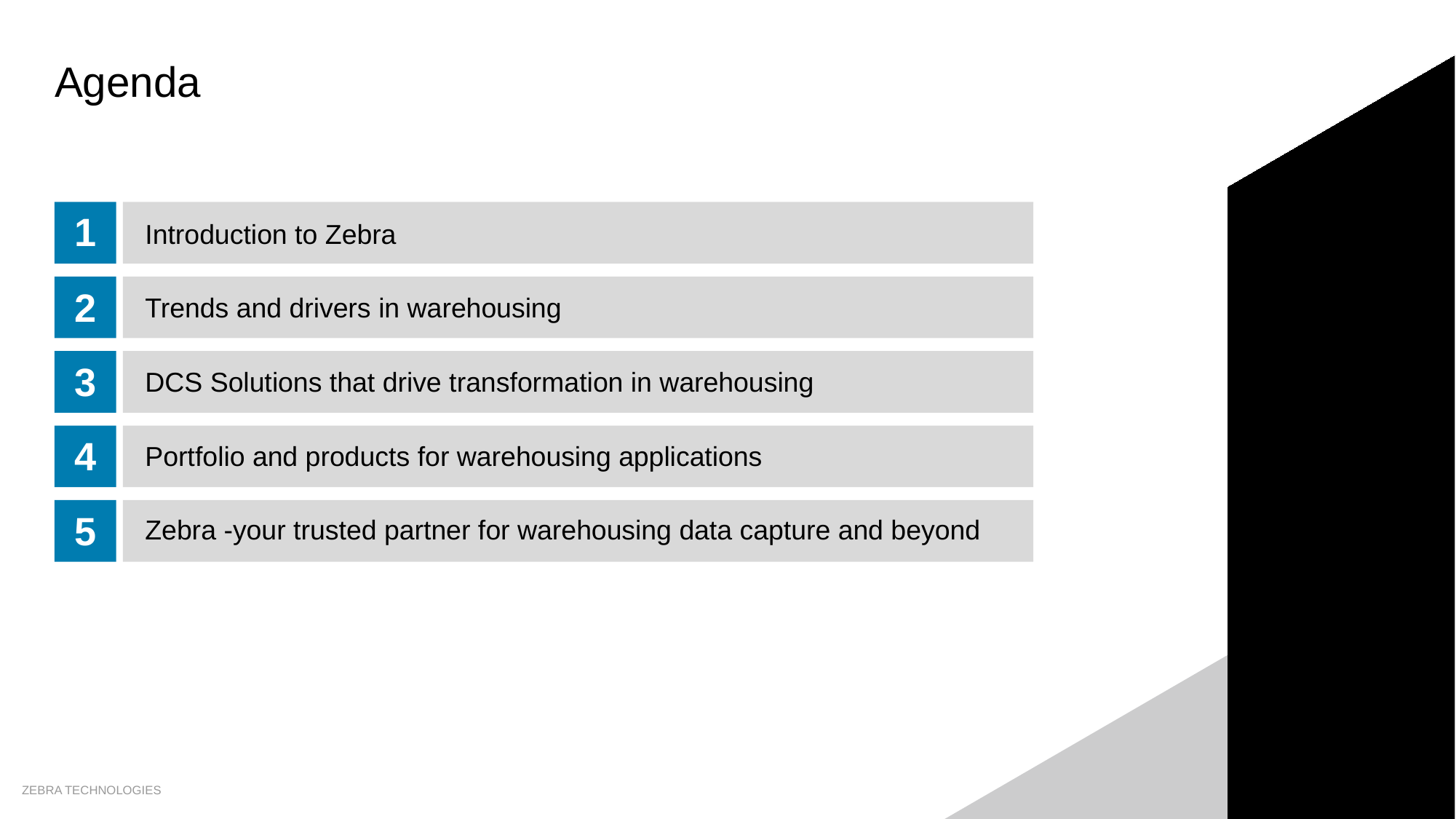

# Agenda

1
Introduction to Zebra

2
Trends and drivers in warehousing

3
DCS Solutions that drive transformation in warehousing

4
Portfolio and products for warehousing applications

5
Zebra -your trusted partner for warehousing data capture and beyond
ZEBRA TECHNOLOGIES